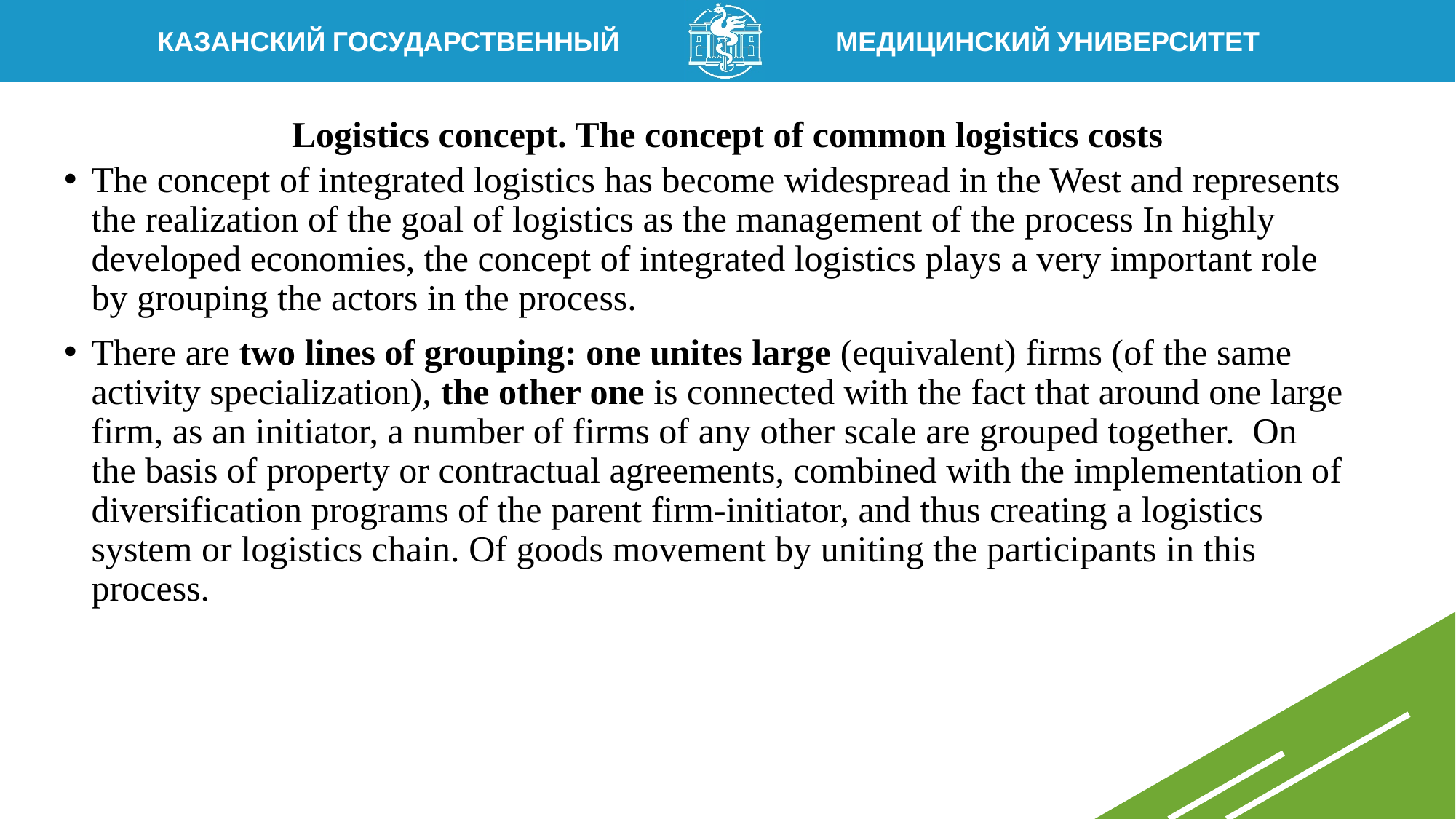

# Logistics concept. The concept of common logistics costs
The concept of integrated logistics has become widespread in the West and represents the realization of the goal of logistics as the management of the process In highly developed economies, the concept of integrated logistics plays a very important role by grouping the actors in the process.
There are two lines of grouping: one unites large (equivalent) firms (of the same activity specialization), the other one is connected with the fact that around one large firm, as an initiator, a number of firms of any other scale are grouped together.  Оn the basis of property or contractual agreements, combined with the implementation of diversification programs of the parent firm-initiator, and thus creating a logistics system or logistics chain. Of goods movement by uniting the participants in this process.